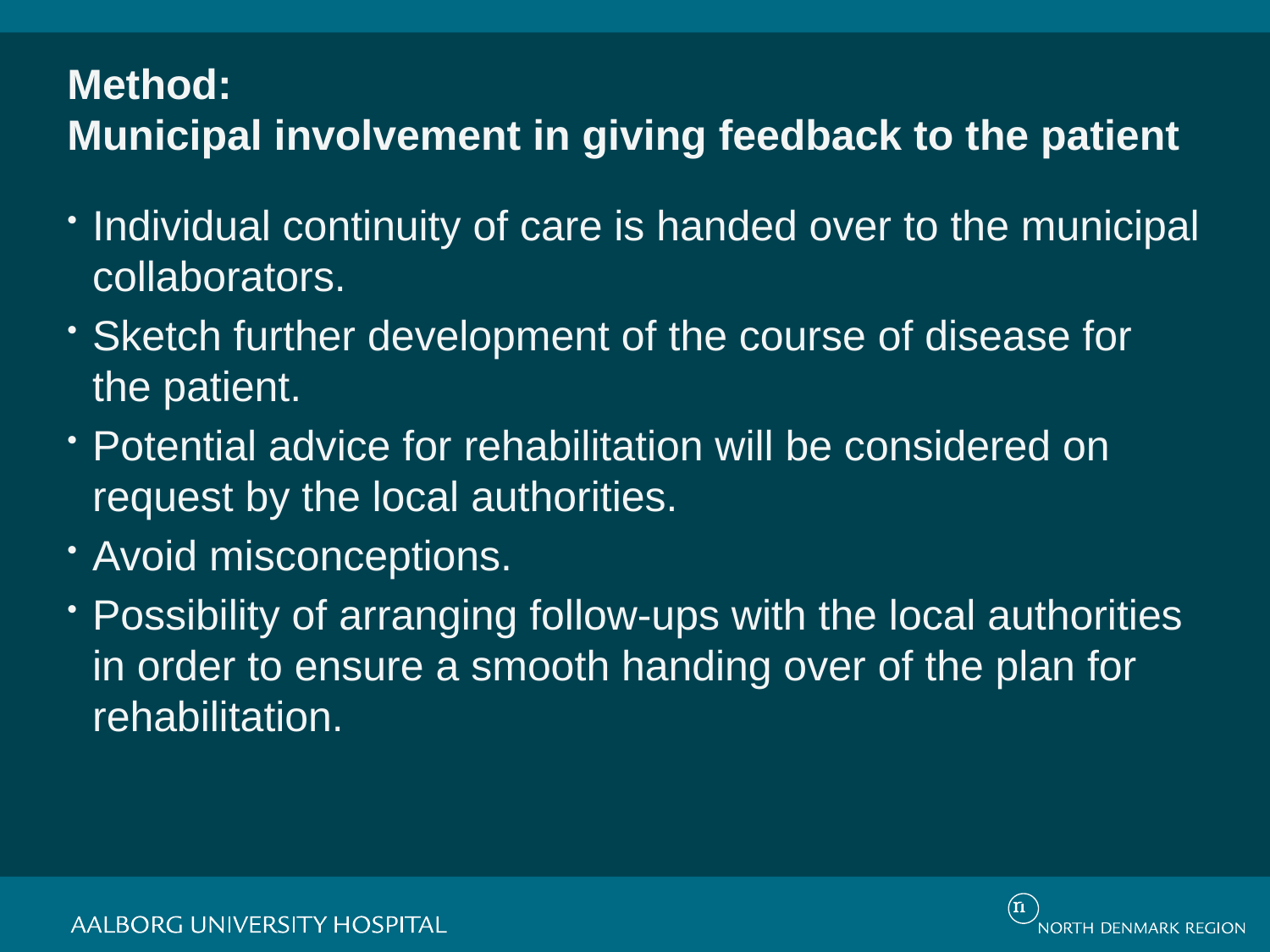

# Method: Municipal involvement in giving feedback to the patient
Individual continuity of care is handed over to the municipal collaborators.
Sketch further development of the course of disease for the patient.
Potential advice for rehabilitation will be considered on request by the local authorities.
Avoid misconceptions.
Possibility of arranging follow-ups with the local authorities in order to ensure a smooth handing over of the plan for rehabilitation.